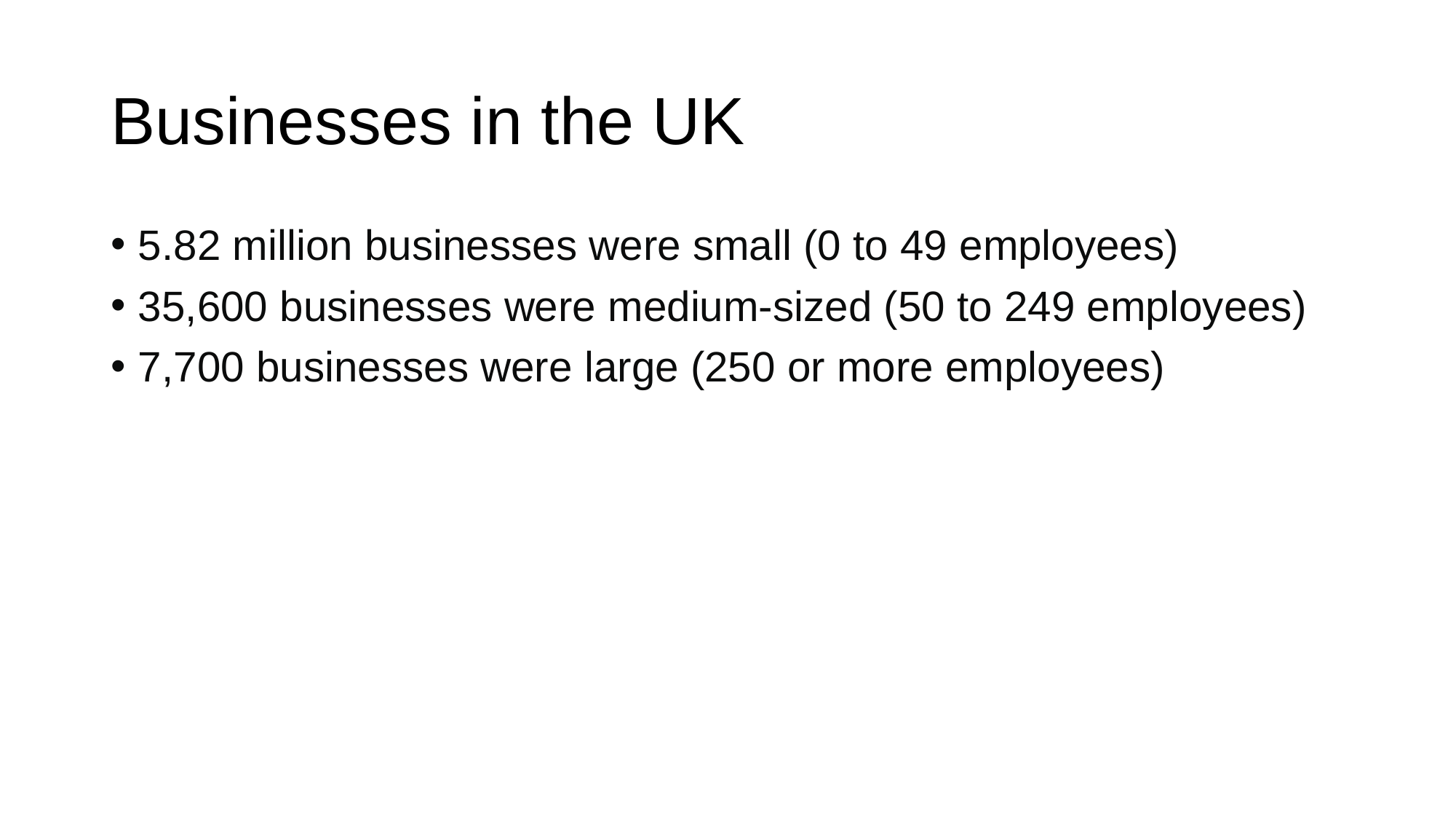

# Businesses in the UK
5.82 million businesses were small (0 to 49 employees)
35,600 businesses were medium-sized (50 to 249 employees)
7,700 businesses were large (250 or more employees)